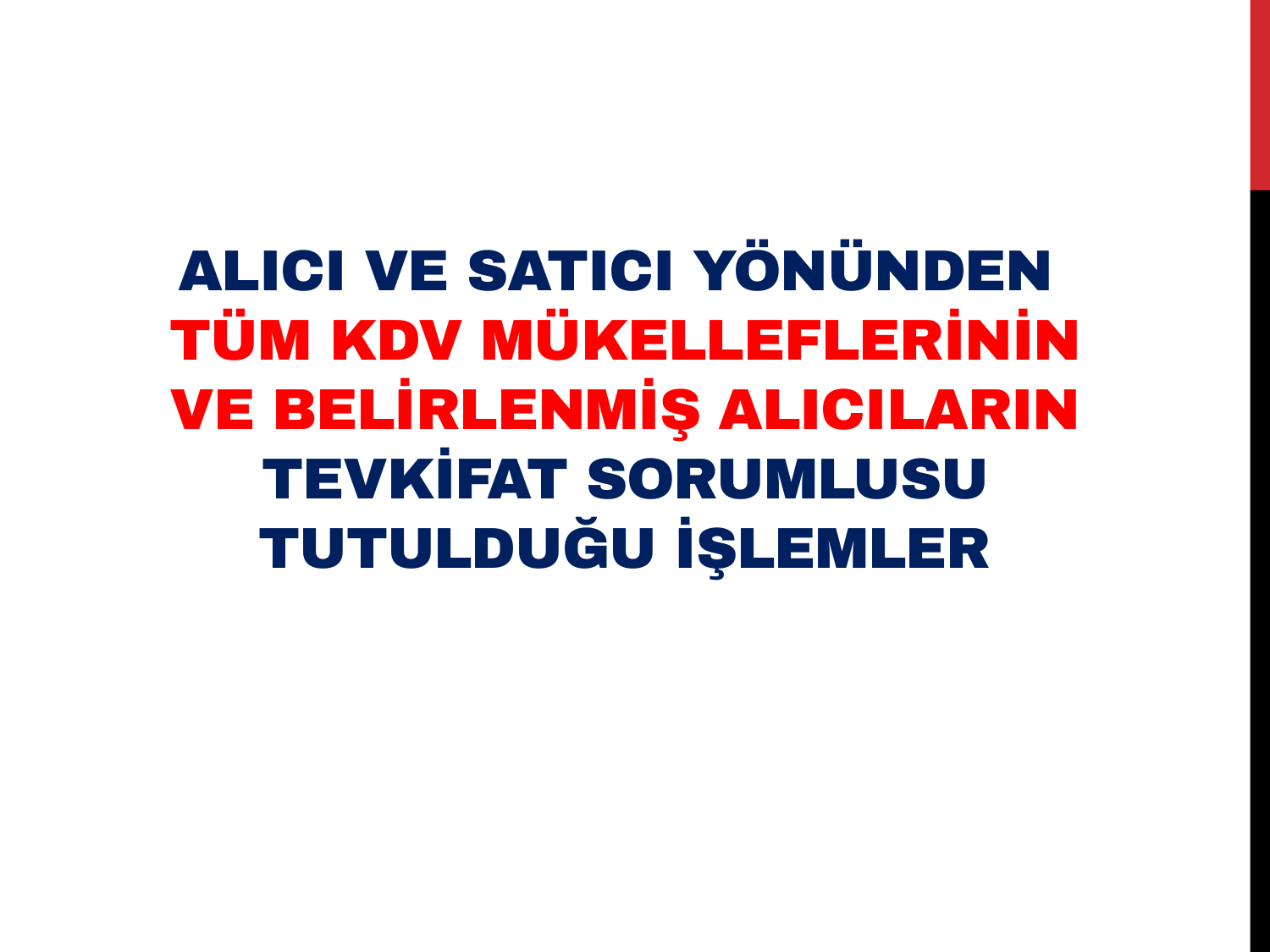

# ALICI VE SATICI YÖNÜNDEN TÜM KDV MÜKELLEFLERİNİN VE BELİRLENMİŞ ALICILARIN TEVKİFAT SORUMLUSU TUTULDUĞU İŞLEMLER